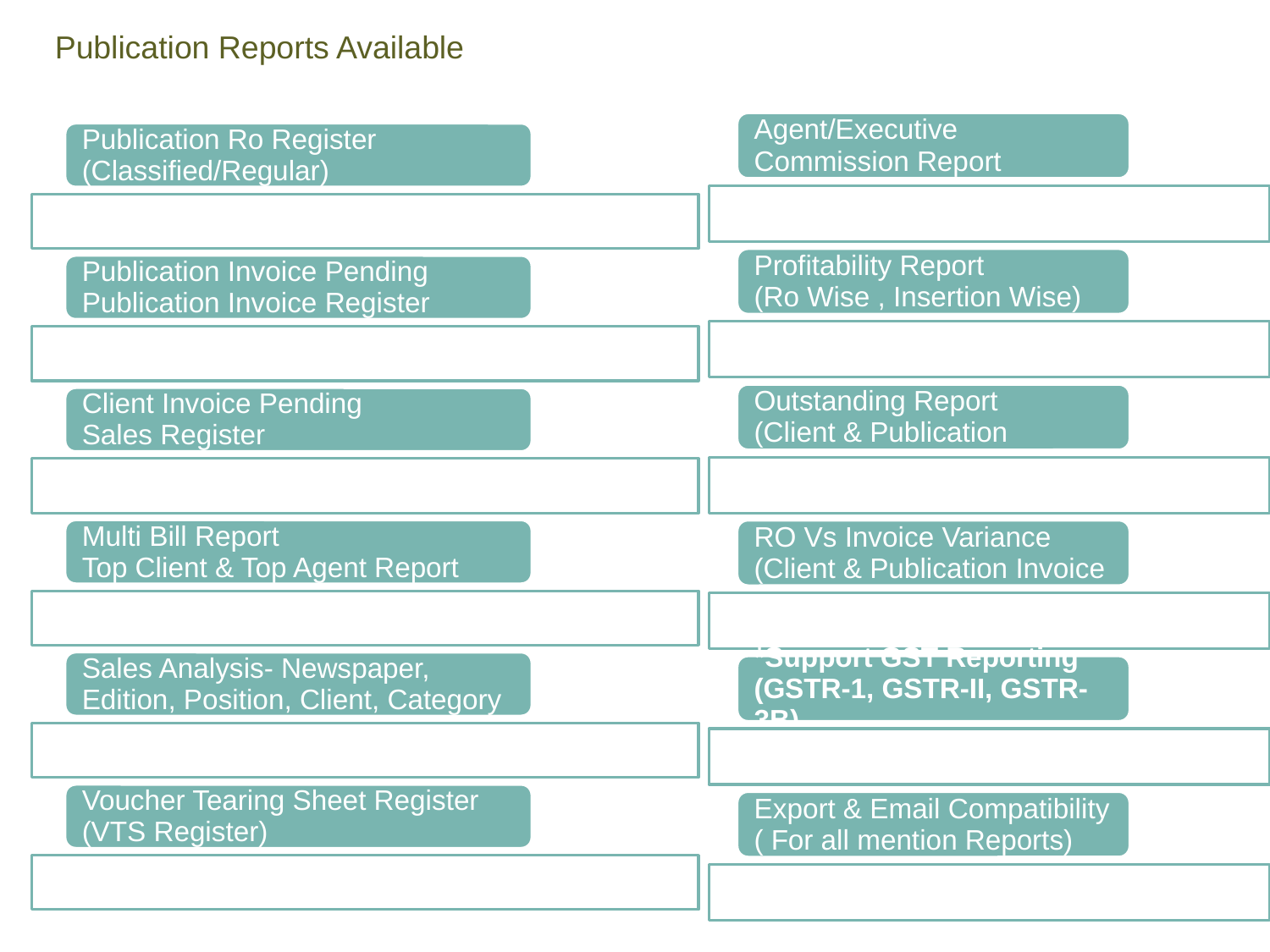

Publication Reports Available
Agent/Executive Commission Report
Profitability Report
(Ro Wise , Insertion Wise)
Outstanding Report
(Client & Publication
RO Vs Invoice Variance
(Client & Publication Invoice
*Support GST Reporting
(GSTR-1, GSTR-II, GSTR-3B)
Export & Email Compatibility
( For all mention Reports)
Publication Ro Register (Classified/Regular)
Publication Invoice Pending
Publication Invoice Register
Client Invoice Pending
Sales Register
Multi Bill Report
Top Client & Top Agent Report
Sales Analysis- Newspaper, Edition, Position, Client, Category
Voucher Tearing Sheet Register
(VTS Register)